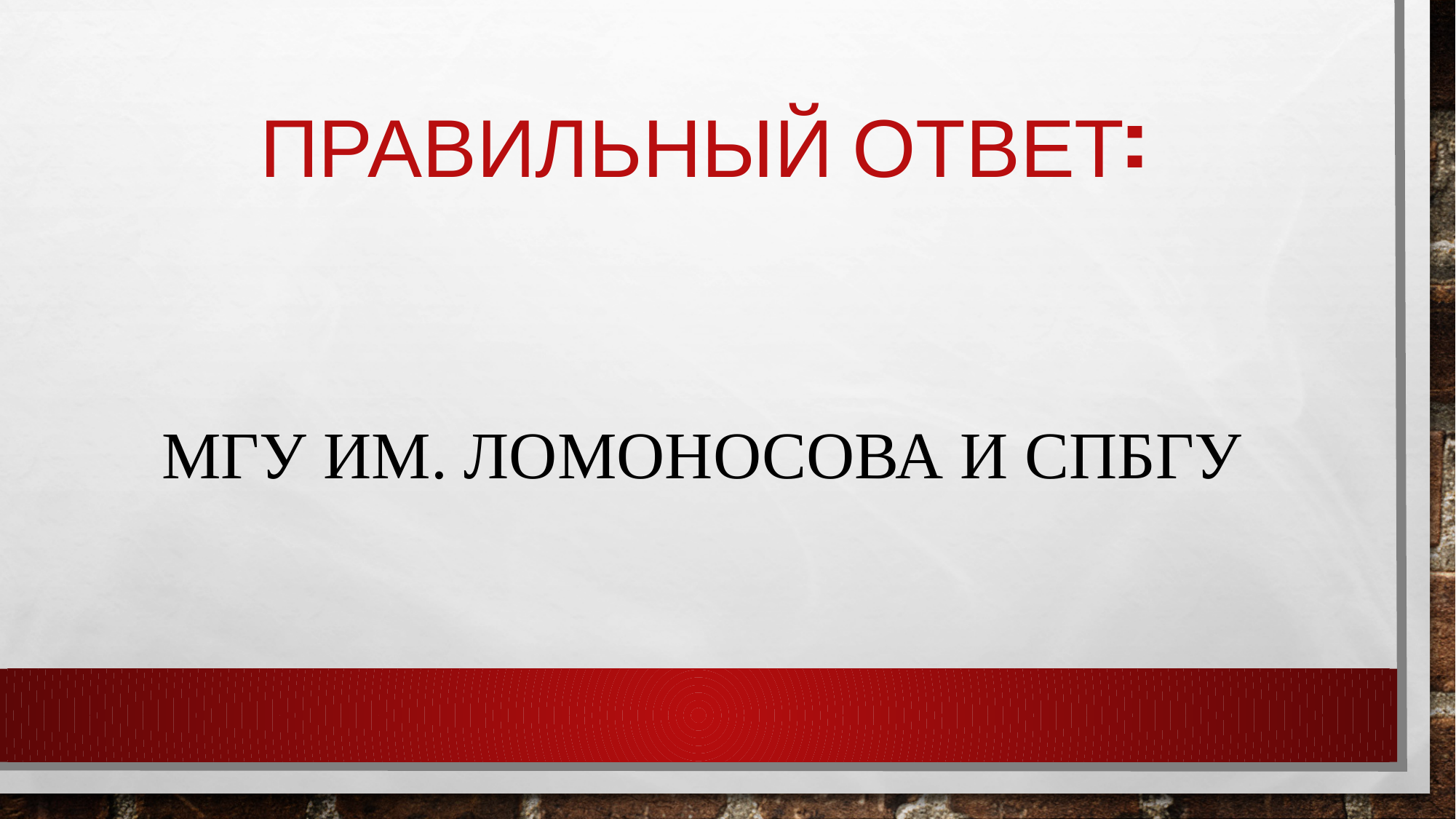

# Правильный ответ:
МГУ им. Ломоносова и СПбГУ